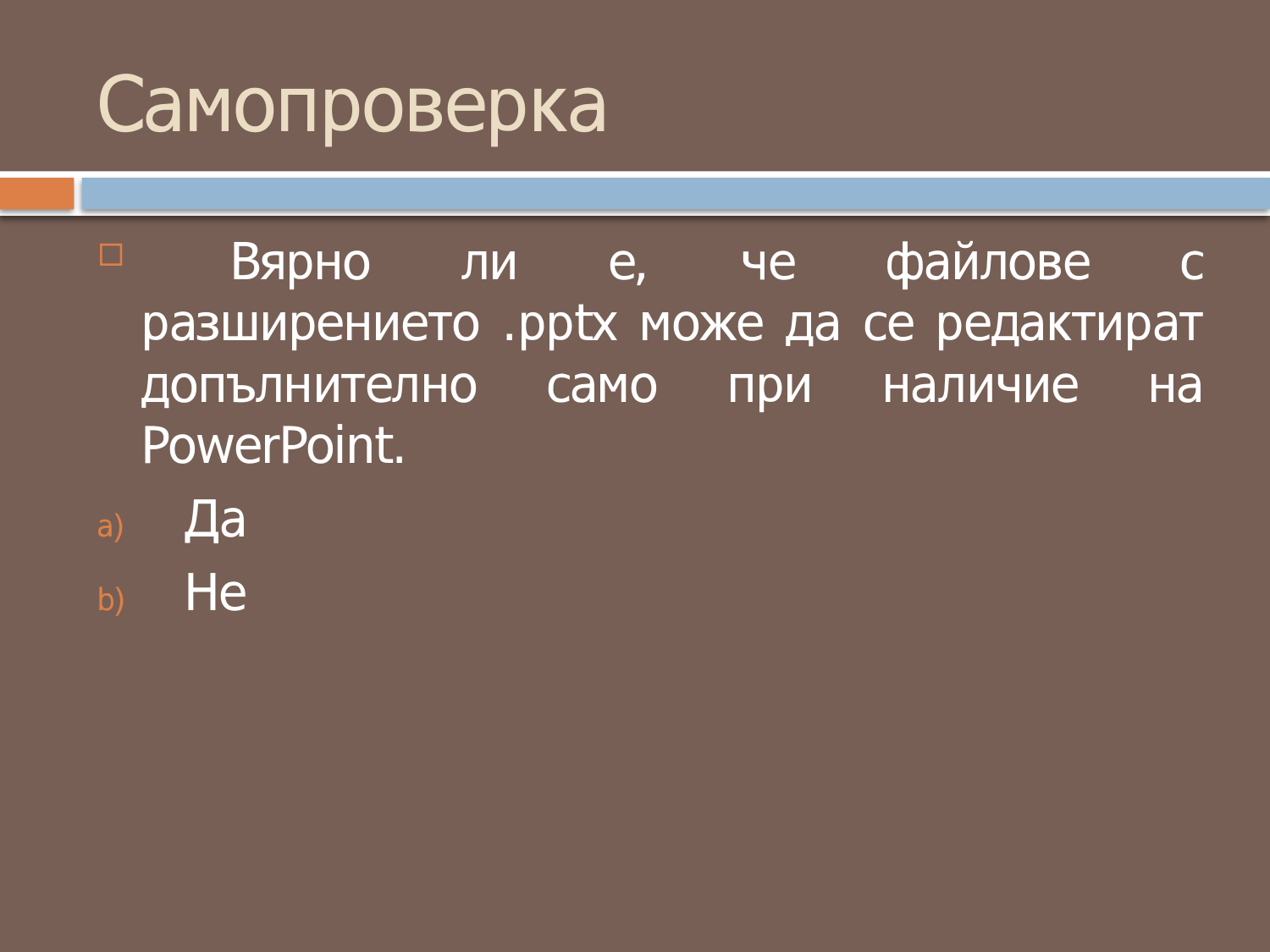

# Самопроверка
 Вярно ли е, че файлове с разширението .pptx може да се редактират допълнително само при наличие на PowerPoint.
 Да
 Не